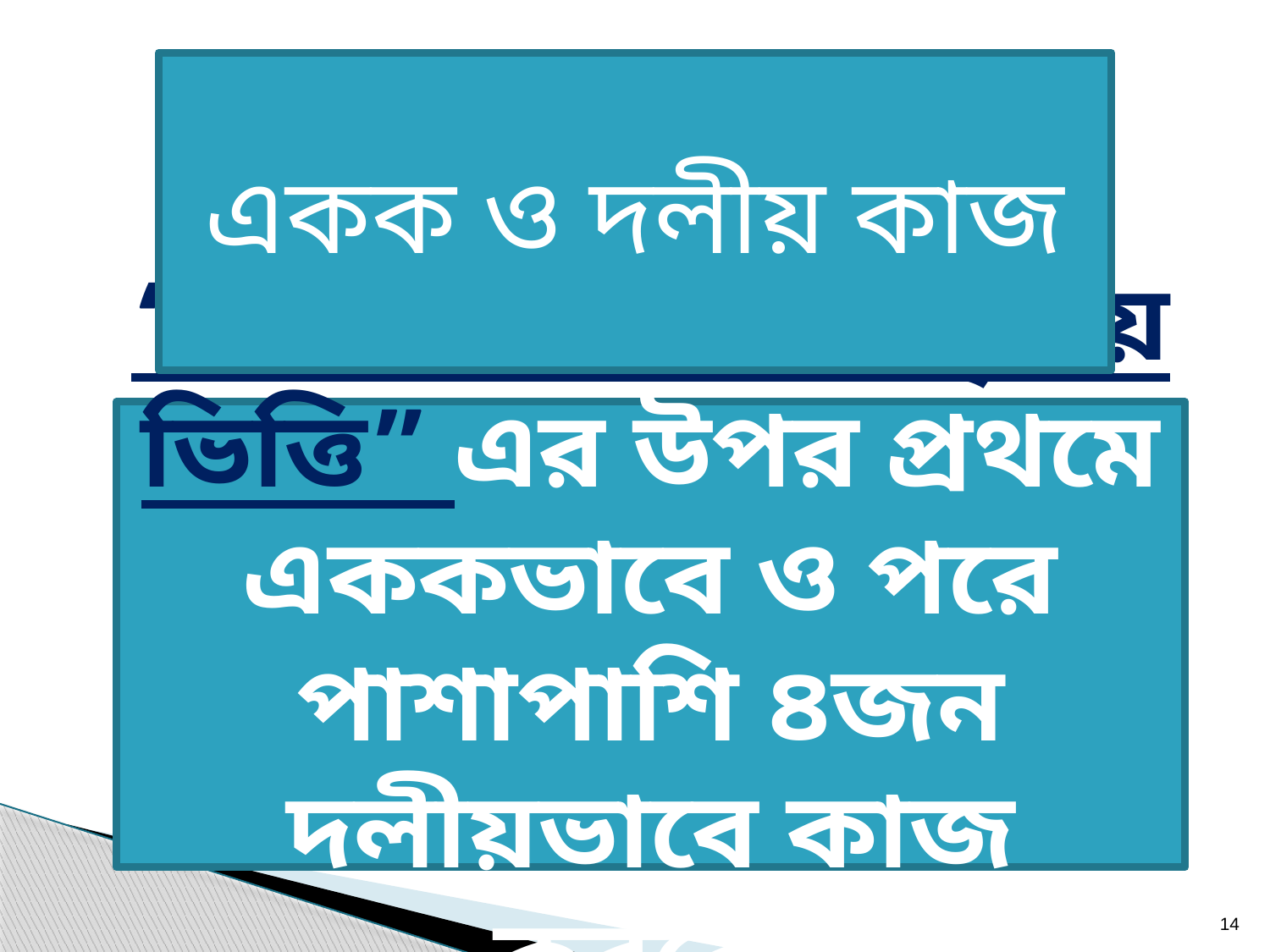

একক ও দলীয় কাজ
“আবেগের শারীরবৃত্তীয় ভিত্তি” এর উপর প্রথমে এককভাবে ও পরে পাশাপাশি ৪জন দলীয়ভাবে কাজ করবেঃ
14